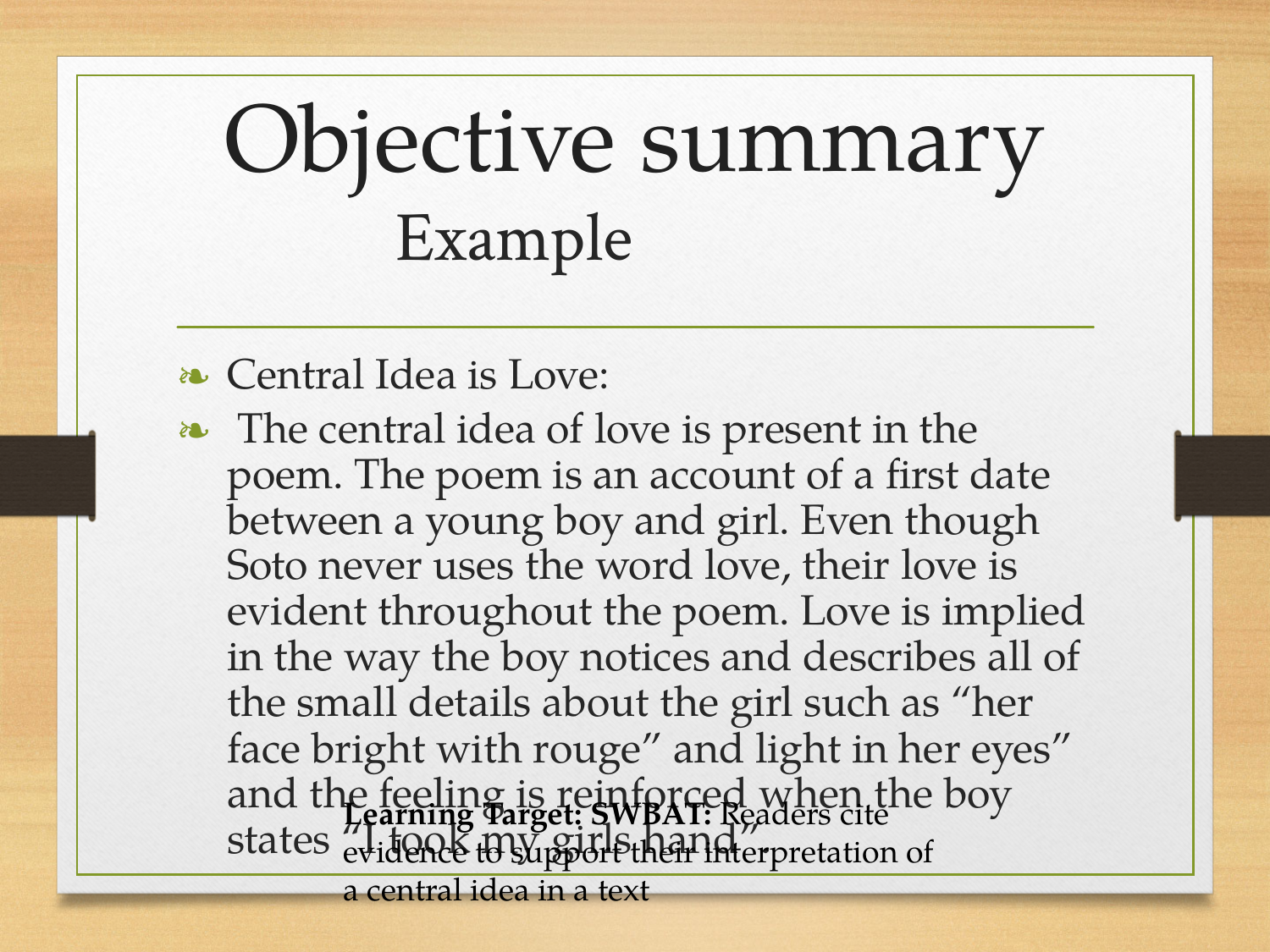

# Objective summary
              Example

Central Idea is Love:
 The central idea of love is present in the poem. The poem is an account of a first date between a young boy and girl. Even though Soto never uses the word love, their love is evident throughout the poem. Love is implied in the way the boy notices and describes all of the small details about the girl such as “her face bright with rouge” and light in her eyes” and the feeling is reinforced when the boy states “I took my girls hand”.

Learning Target: SWBAT: Readers cite evidence to support their interpretation of a central idea in a text